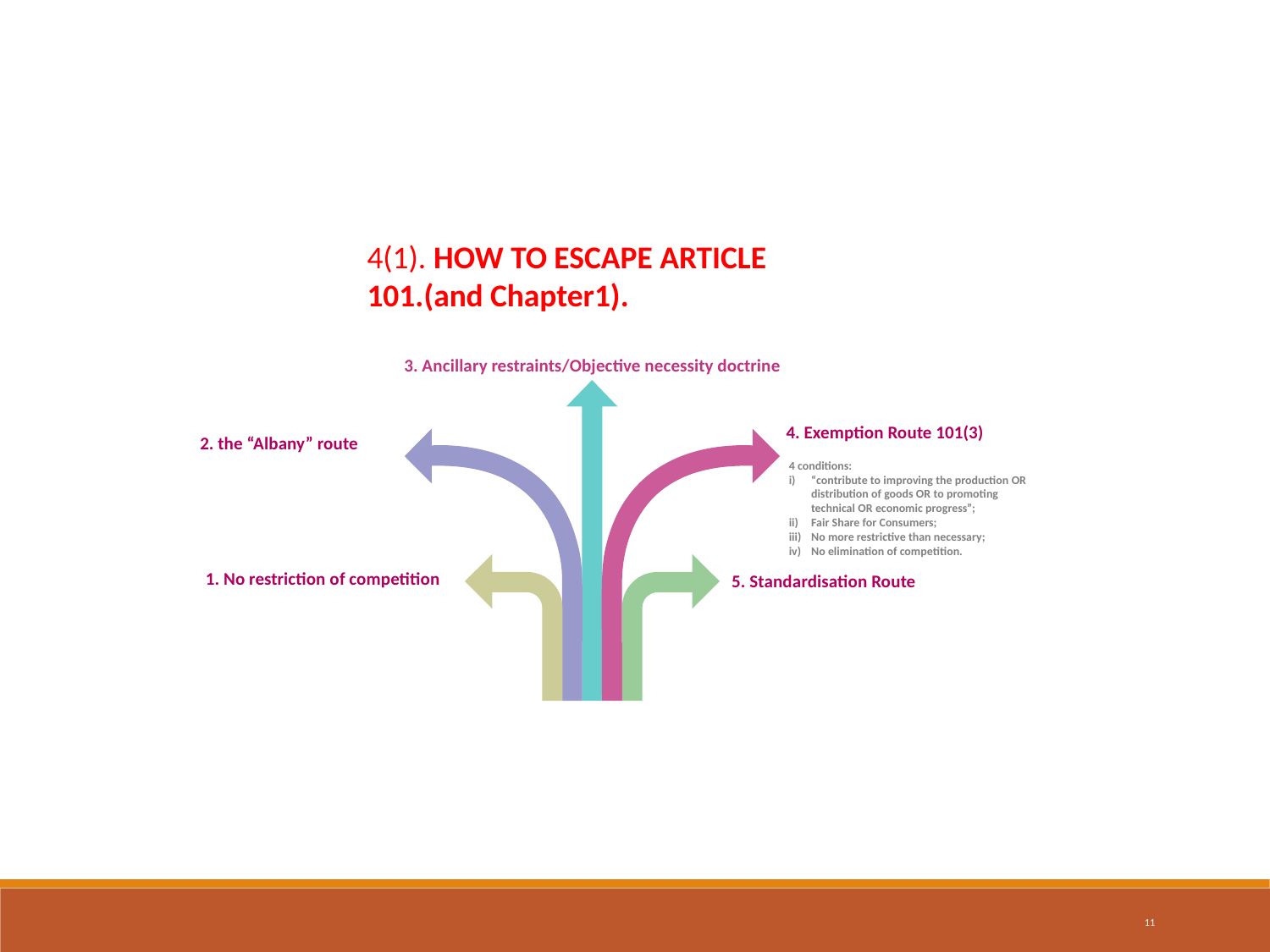

4(1). HOW TO ESCAPE ARTICLE 101.(and Chapter1).
3. Ancillary restraints/Objective necessity doctrine

4. Exemption Route 101(3)
2. the “Albany” route

4 conditions:
“contribute to improving the production OR distribution of goods OR to promoting technical OR economic progress”;
Fair Share for Consumers;
No more restrictive than necessary;
No elimination of competition.

1. No restriction of competition

5. Standardisation Route

11